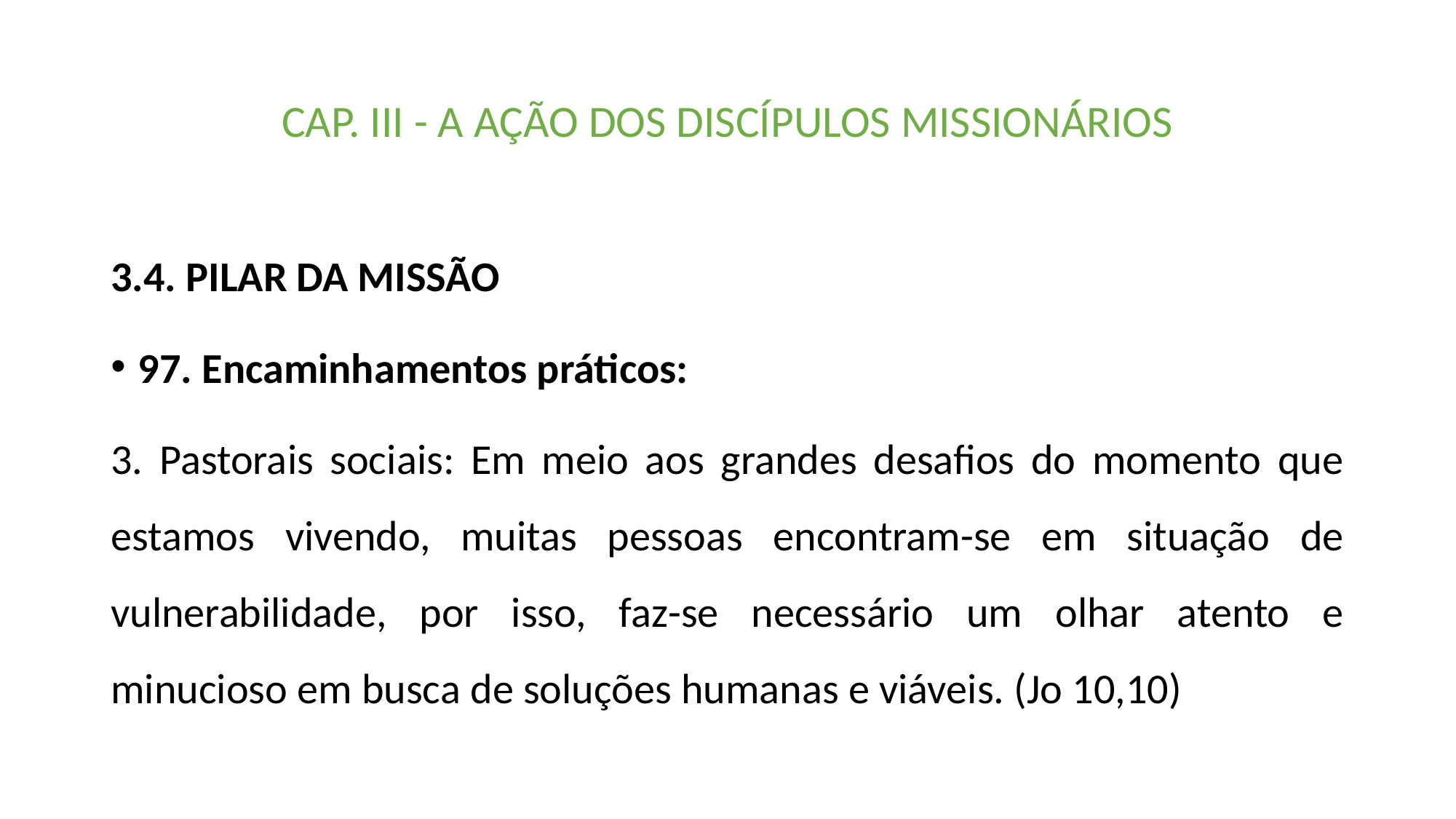

# CAP. III - A AÇÃO DOS DISCÍPULOS MISSIONÁRIOS
3.4. PILAR DA MISSÃO
97. Encaminhamentos práticos:
3. Pastorais sociais: Em meio aos grandes desafios do momento que estamos vivendo, muitas pessoas encontram-se em situação de vulnerabilidade, por isso, faz-se necessário um olhar atento e minucioso em busca de soluções humanas e viáveis. (Jo 10,10)